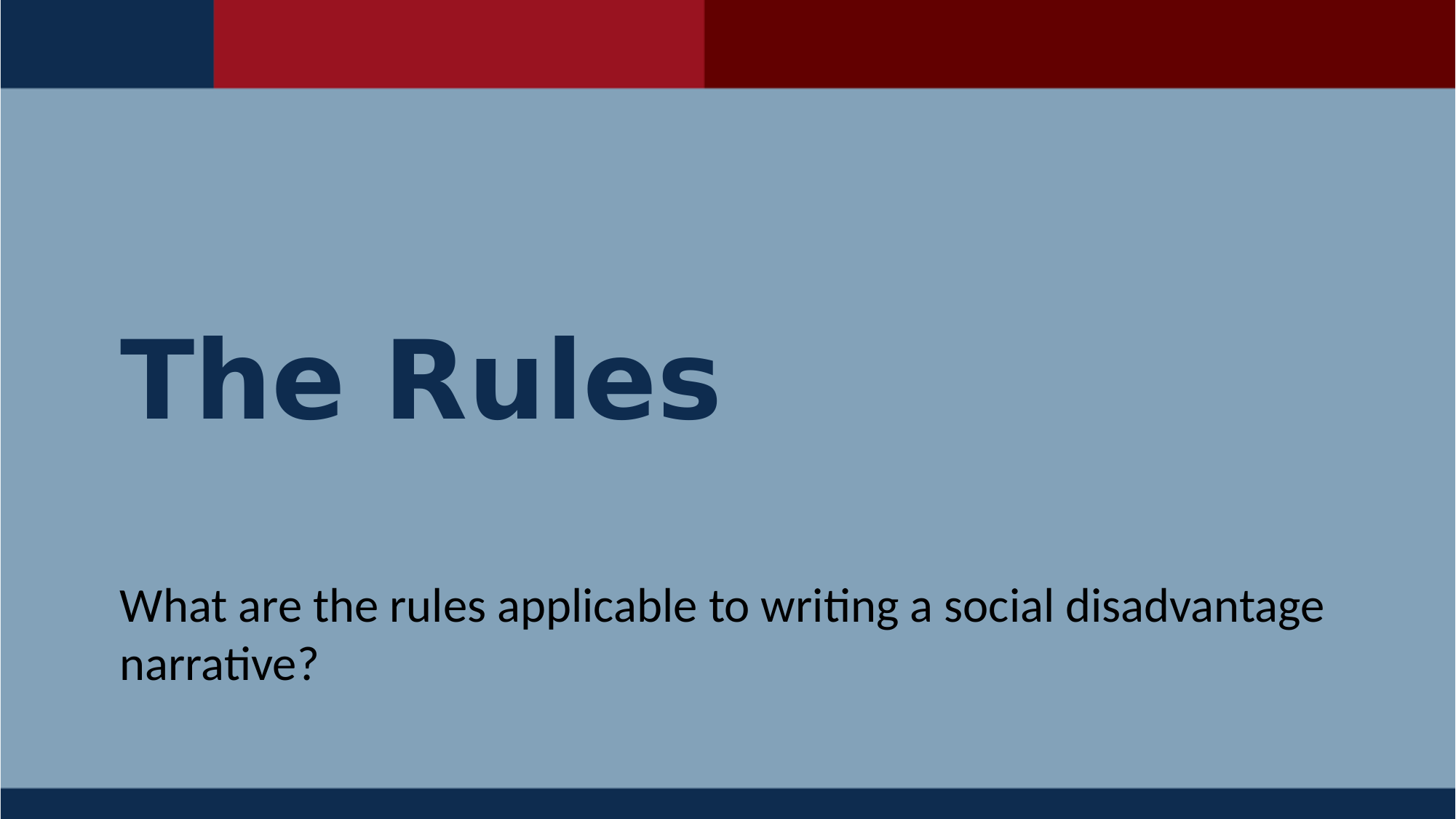

# The Rules
What are the rules applicable to writing a social disadvantage narrative?